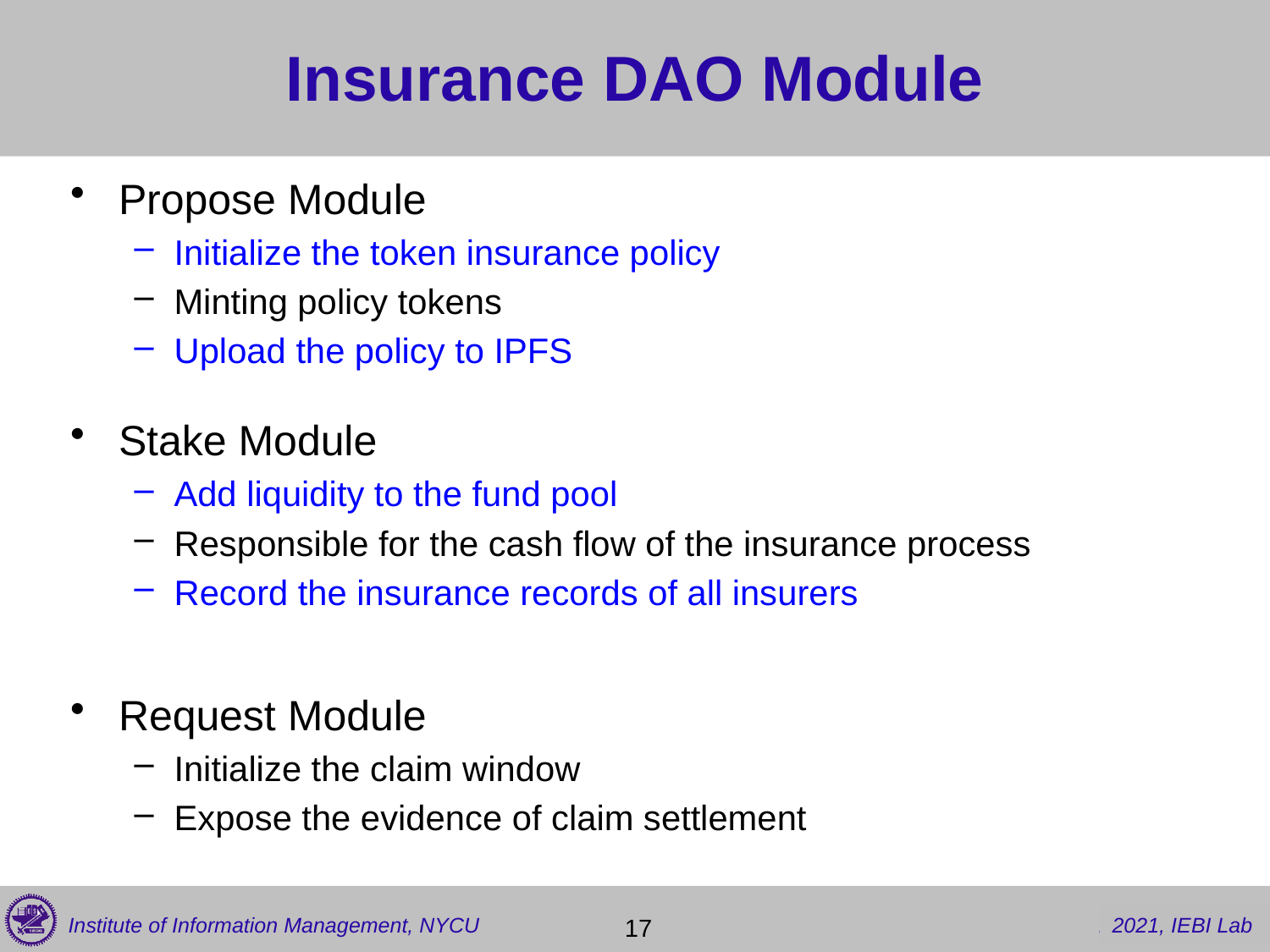

# Insurance DAO Module
Propose Module
Initialize the token insurance policy
Minting policy tokens
Upload the policy to IPFS

Stake Module
Add liquidity to the fund pool
Responsible for the cash flow of the insurance process
Record the insurance records of all insurers

Request Module
Initialize the claim window
Expose the evidence of claim settlement

   17